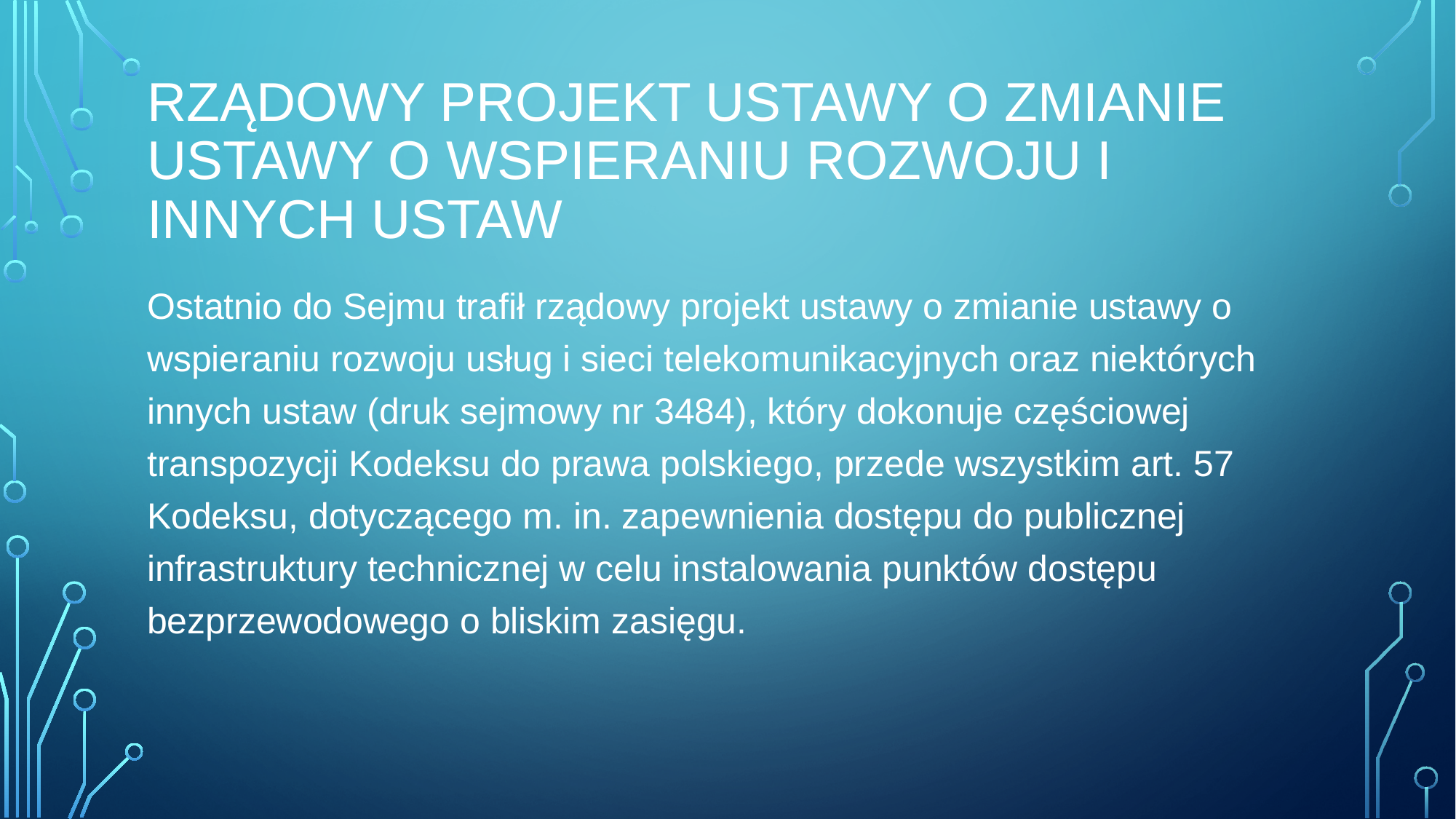

# Rządowy projekt ustawy o zmianie ustawy o wspieraniu rozwoju i innych ustaw
Ostatnio do Sejmu trafił rządowy projekt ustawy o zmianie ustawy o wspieraniu rozwoju usług i sieci telekomunikacyjnych oraz niektórych innych ustaw (druk sejmowy nr 3484), który dokonuje częściowej transpozycji Kodeksu do prawa polskiego, przede wszystkim art. 57 Kodeksu, dotyczącego m. in. zapewnienia dostępu do publicznej infrastruktury technicznej w celu instalowania punktów dostępu bezprzewodowego o bliskim zasięgu.